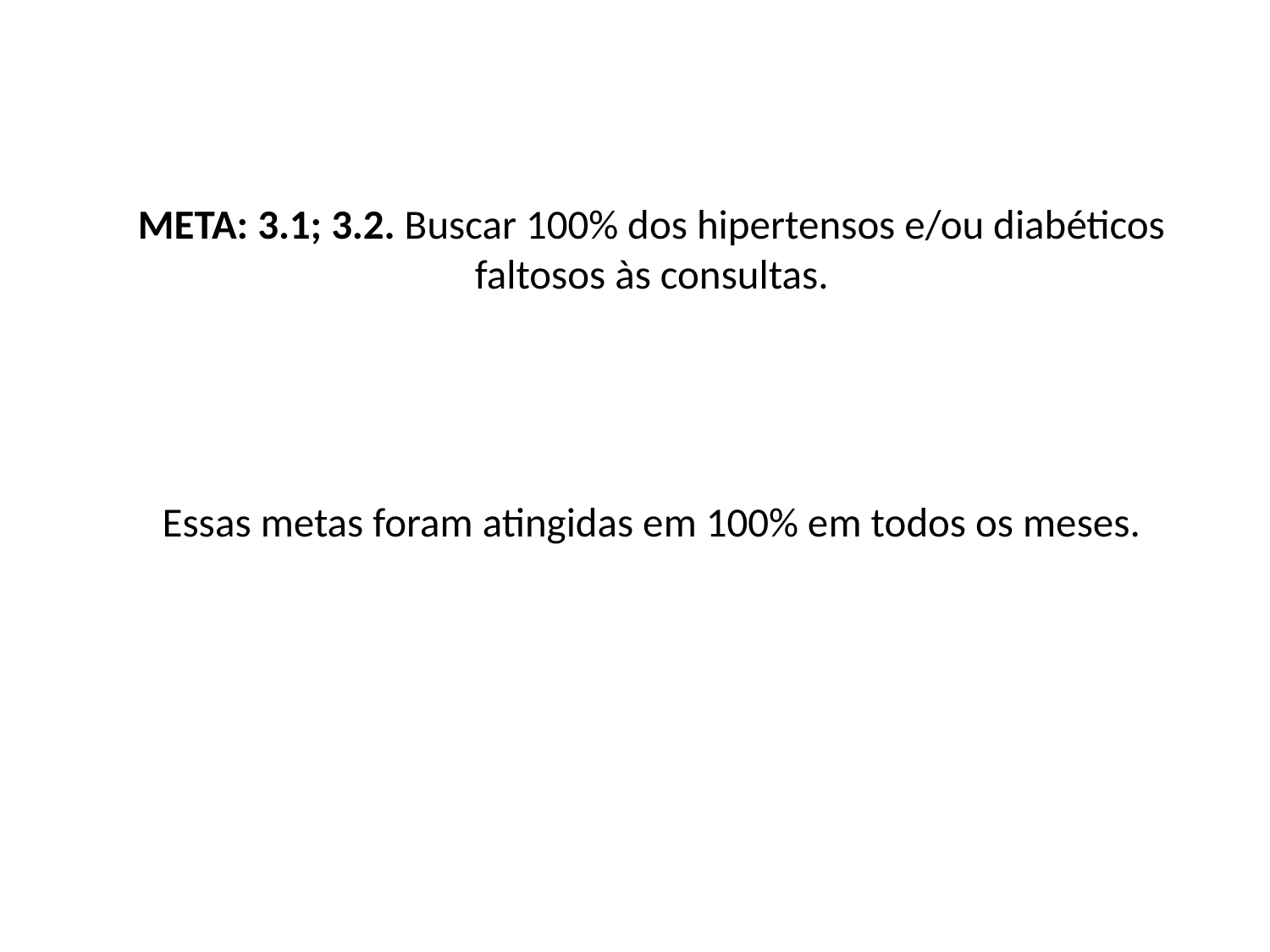

# META: 3.1; 3.2. Buscar 100% dos hipertensos e/ou diabéticos faltosos às consultas. Essas metas foram atingidas em 100% em todos os meses.